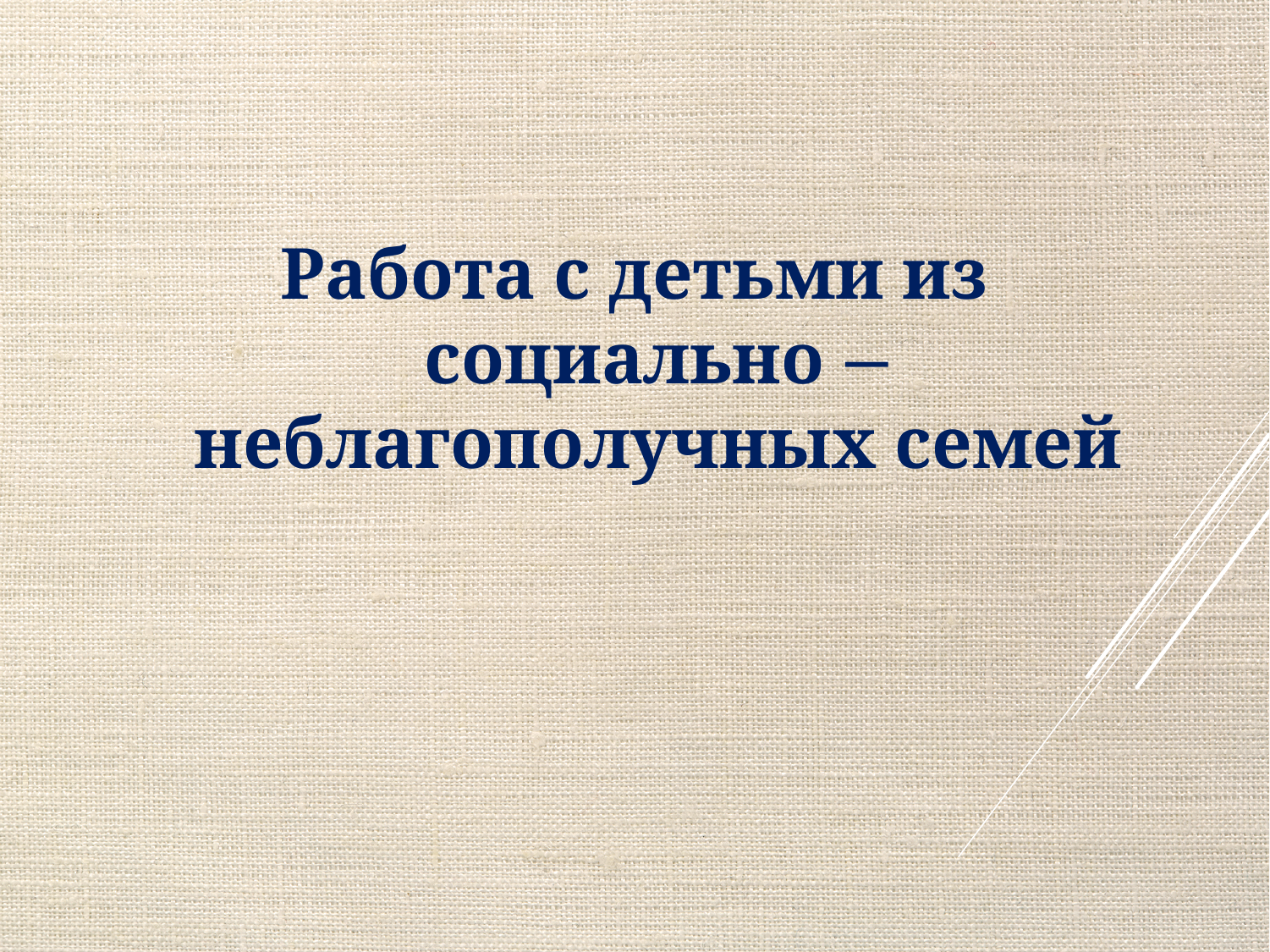

Работа с детьми из социально – неблагополучных семей